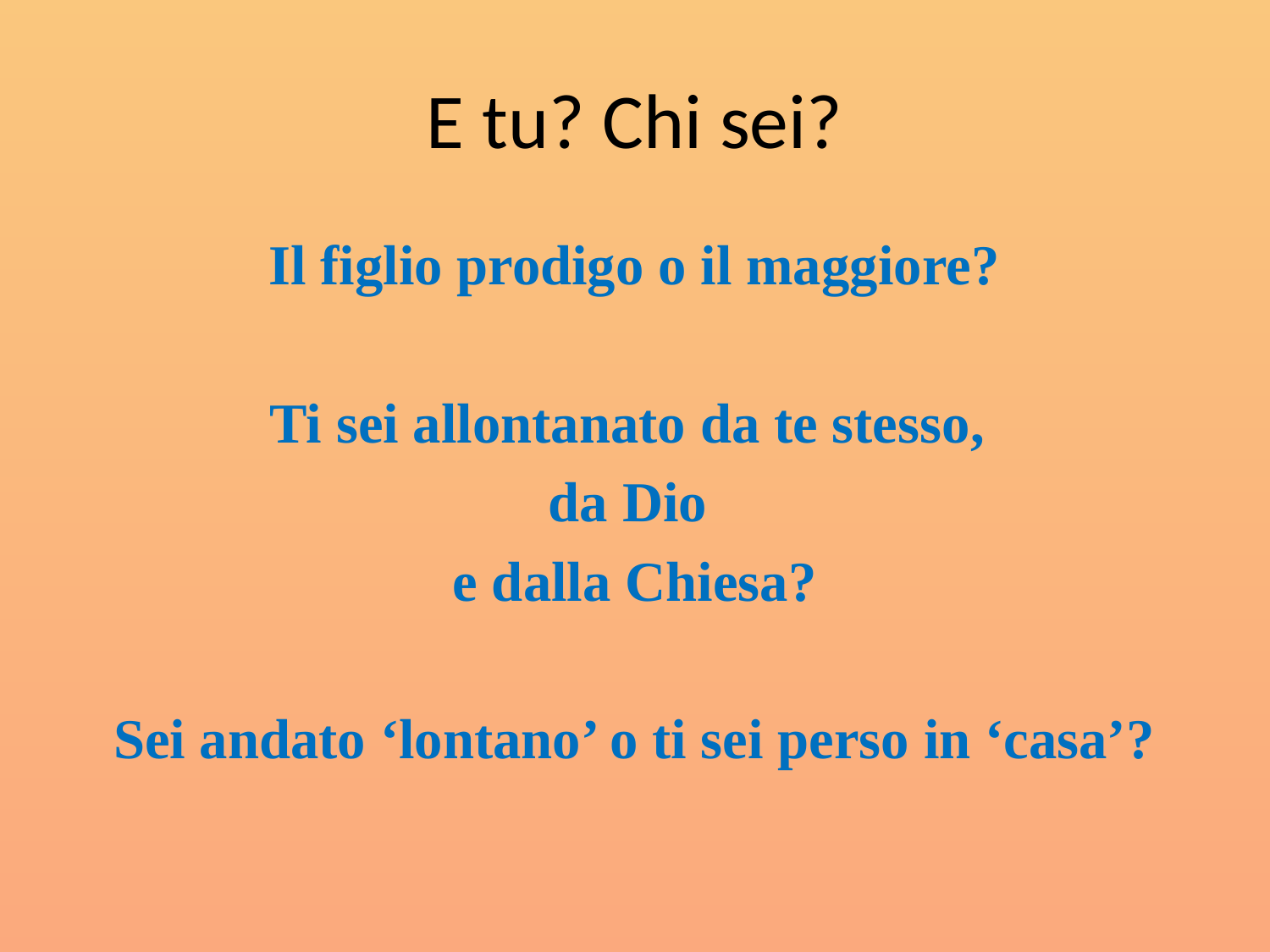

# E tu? Chi sei?
Il figlio prodigo o il maggiore?

Ti sei allontanato da te stesso,
da Dio
e dalla Chiesa?

Sei andato ‘lontano’ o ti sei perso in ‘casa’?